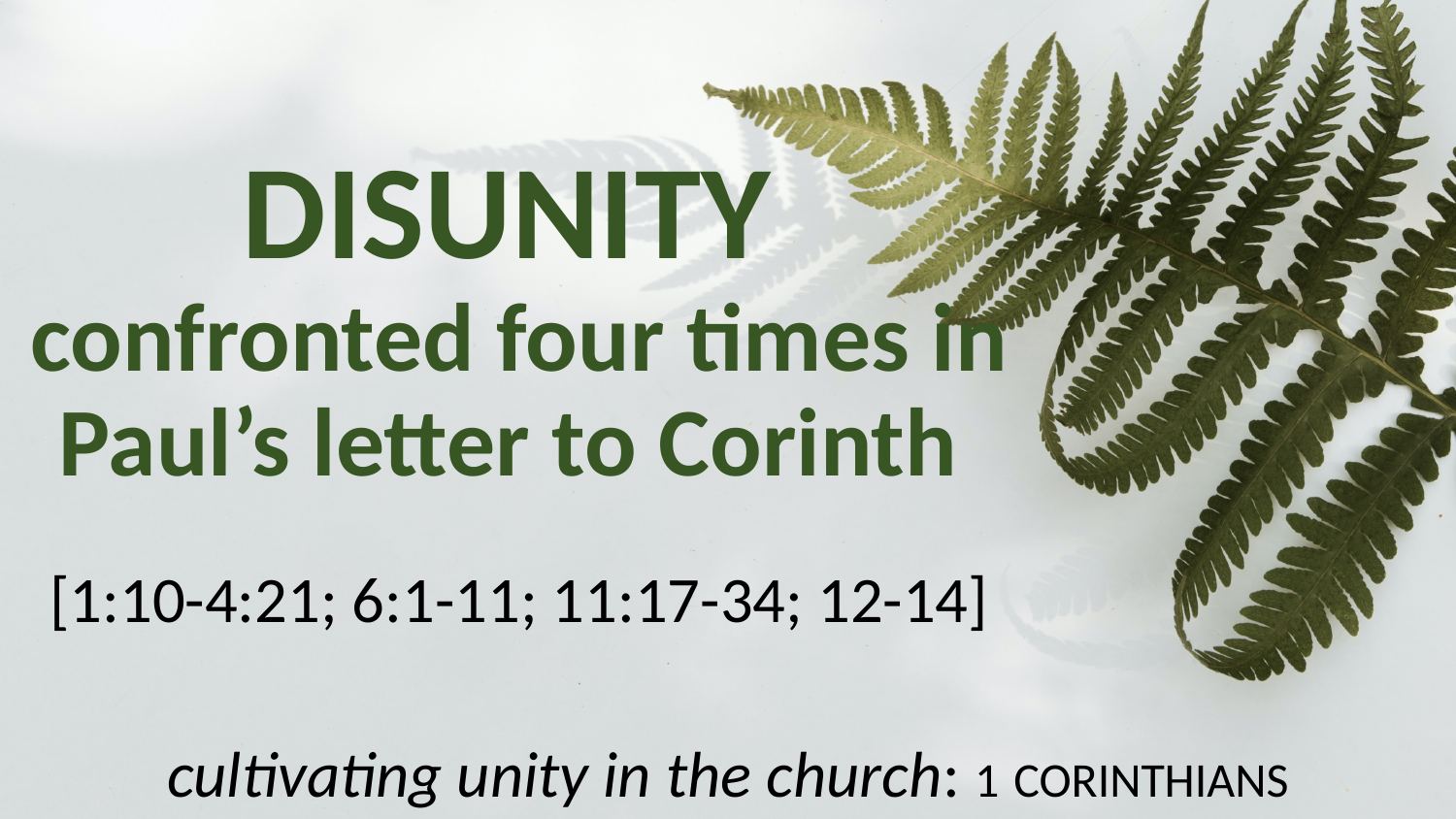

DISUNITY
confronted four times in Paul’s letter to Corinth

[1:10-4:21; 6:1-11; 11:17-34; 12-14]
# cultivating unity in the church: 1 CORINTHIANS